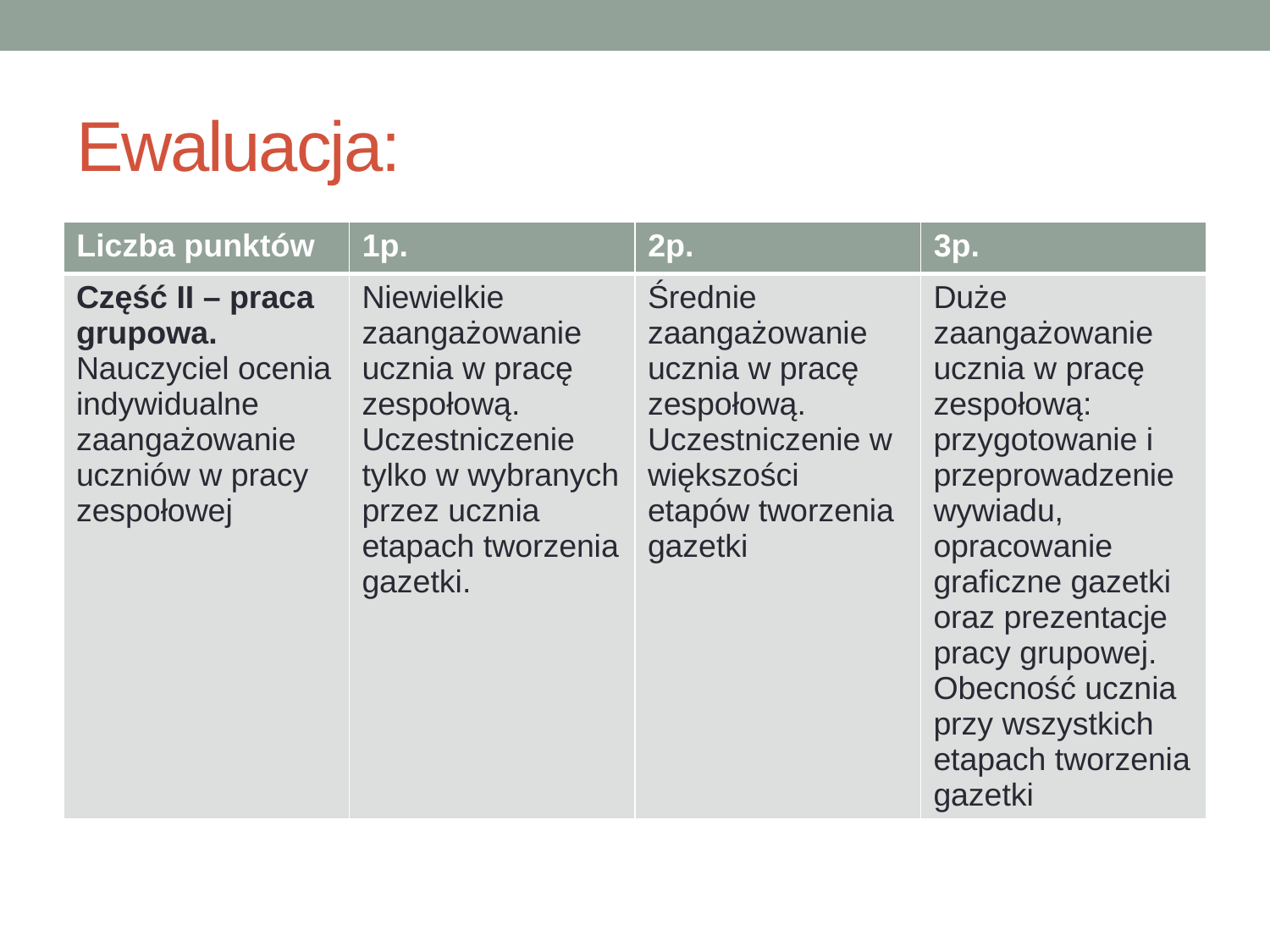

# Ewaluacja:
| Liczba punktów | 1p. | 2p. | 3p. |
| --- | --- | --- | --- |
| Część II – praca grupowa. Nauczyciel ocenia indywidualne zaangażowanie uczniów w pracy zespołowej | Niewielkie zaangażowanie ucznia w pracę zespołową. Uczestniczenie tylko w wybranych przez ucznia etapach tworzenia gazetki. | Średnie zaangażowanie ucznia w pracę zespołową. Uczestniczenie w większości etapów tworzenia gazetki | Duże zaangażowanie ucznia w pracę zespołową: przygotowanie i przeprowadzenie wywiadu, opracowanie graficzne gazetki oraz prezentacje pracy grupowej. Obecność ucznia przy wszystkich etapach tworzenia gazetki |